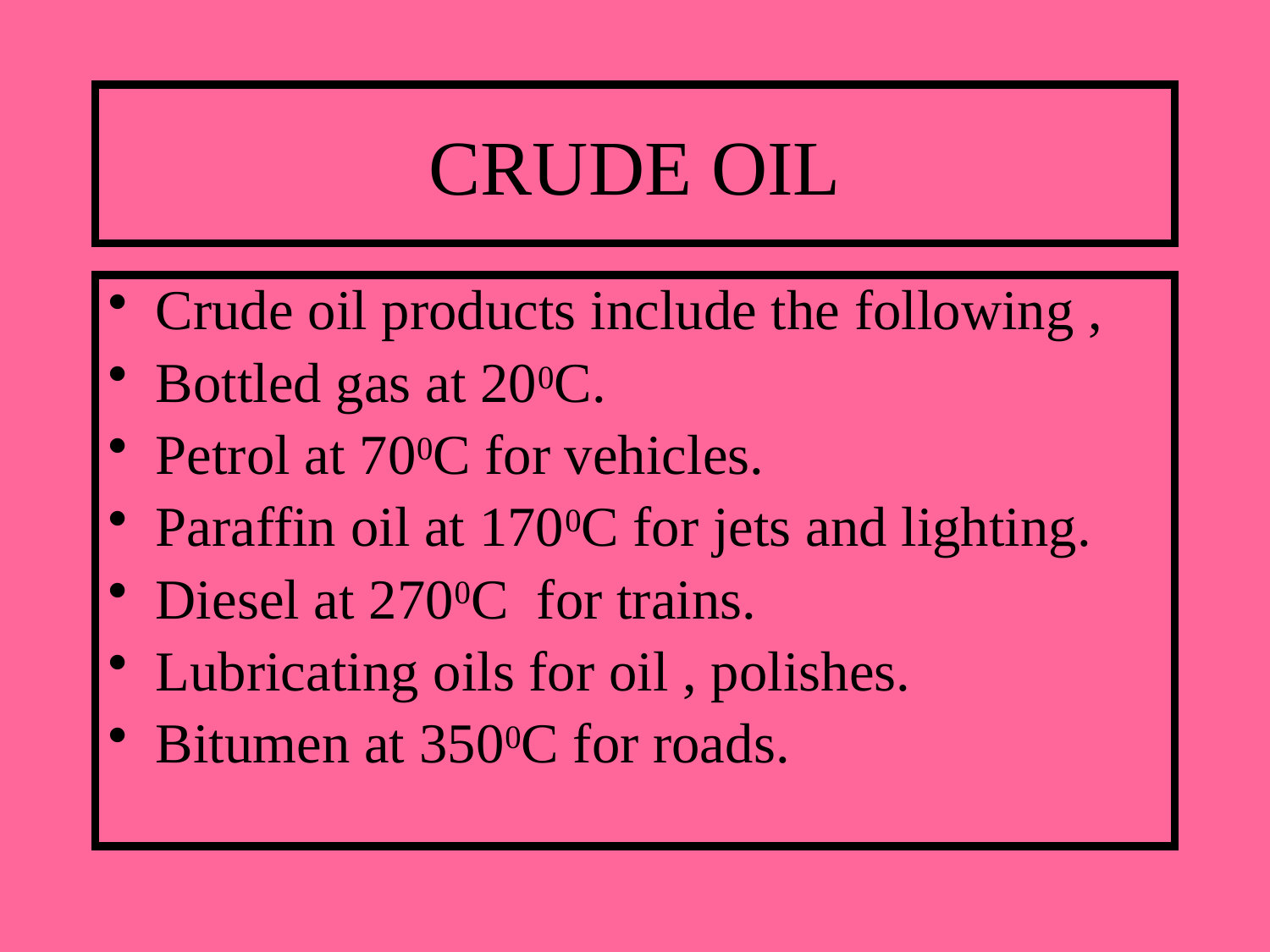

# CRUDE OIL
Crude oil products include the following ,
Bottled gas at 200C.
Petrol at 700C for vehicles.
Paraffin oil at 1700C for jets and lighting.
Diesel at 2700C  for trains.
Lubricating oils for oil , polishes.
Bitumen at 3500C for roads.